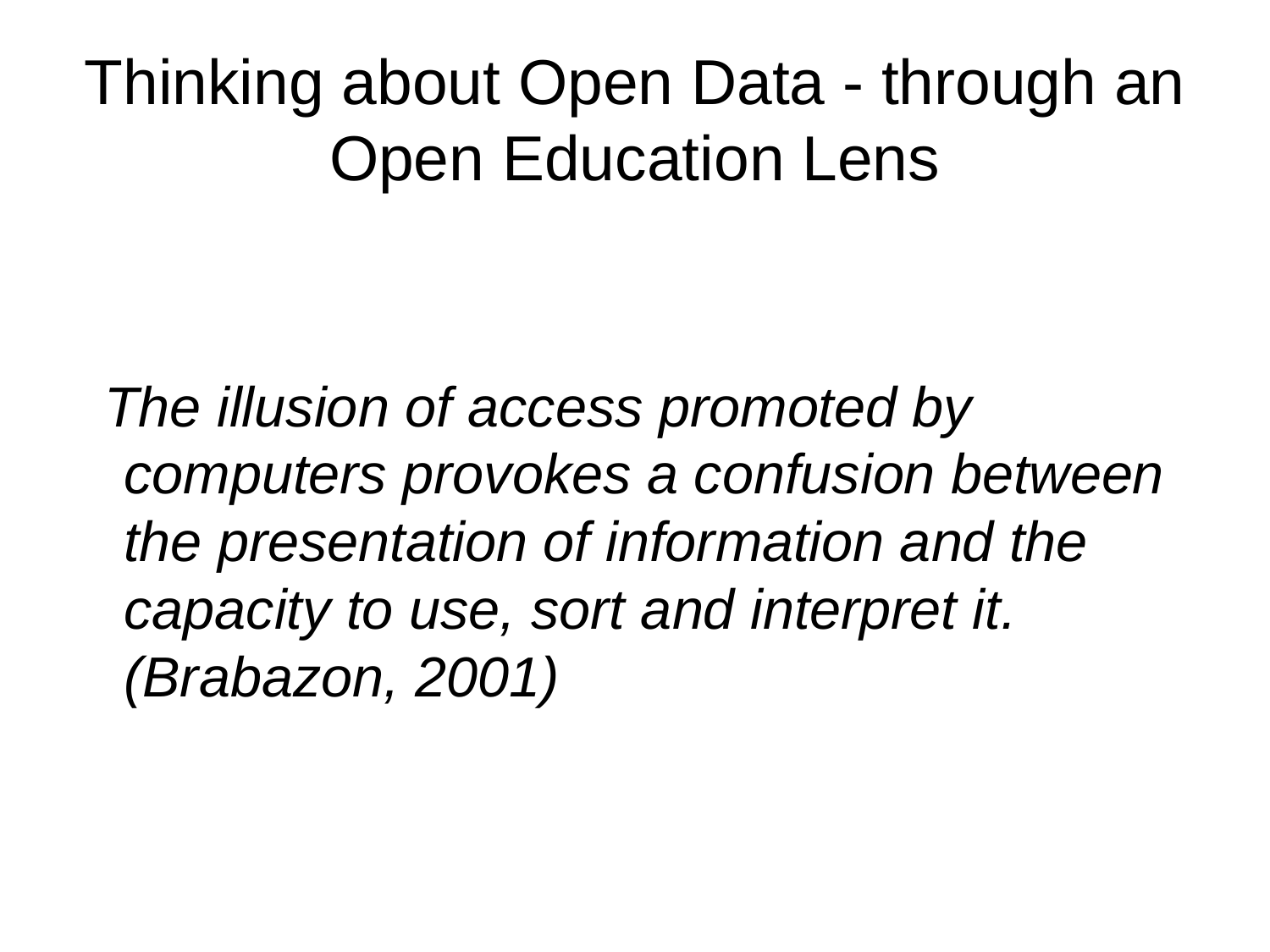

# Thinking about Open Data - through an Open Education Lens

The illusion of access promoted by computers provokes a confusion between the presentation of information and the capacity to use, sort and interpret it. (Brabazon, 2001)